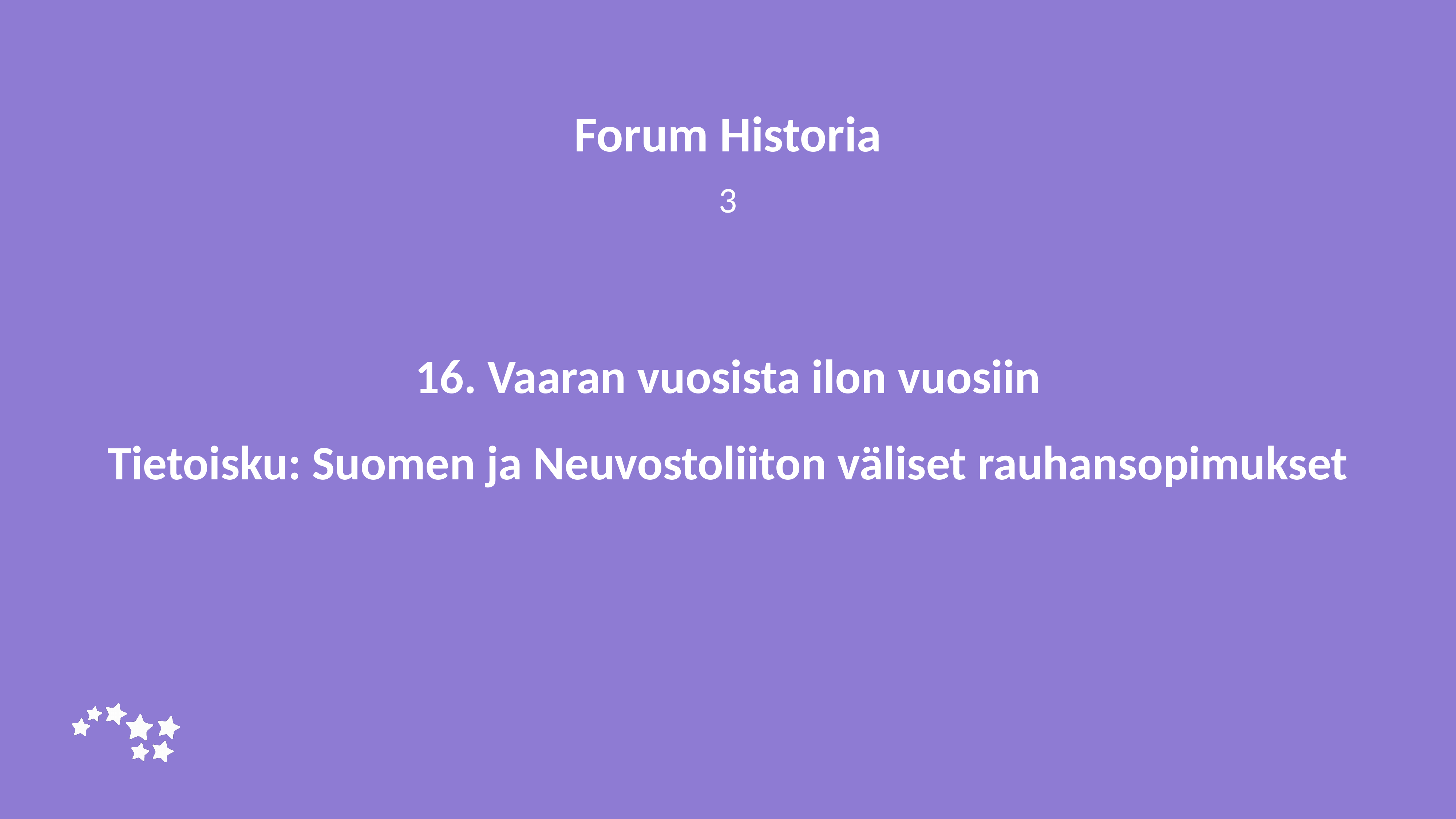

Forum Historia
3
# 16. Vaaran vuosista ilon vuosiin
Tietoisku: Suomen ja Neuvostoliiton väliset rauhansopimukset